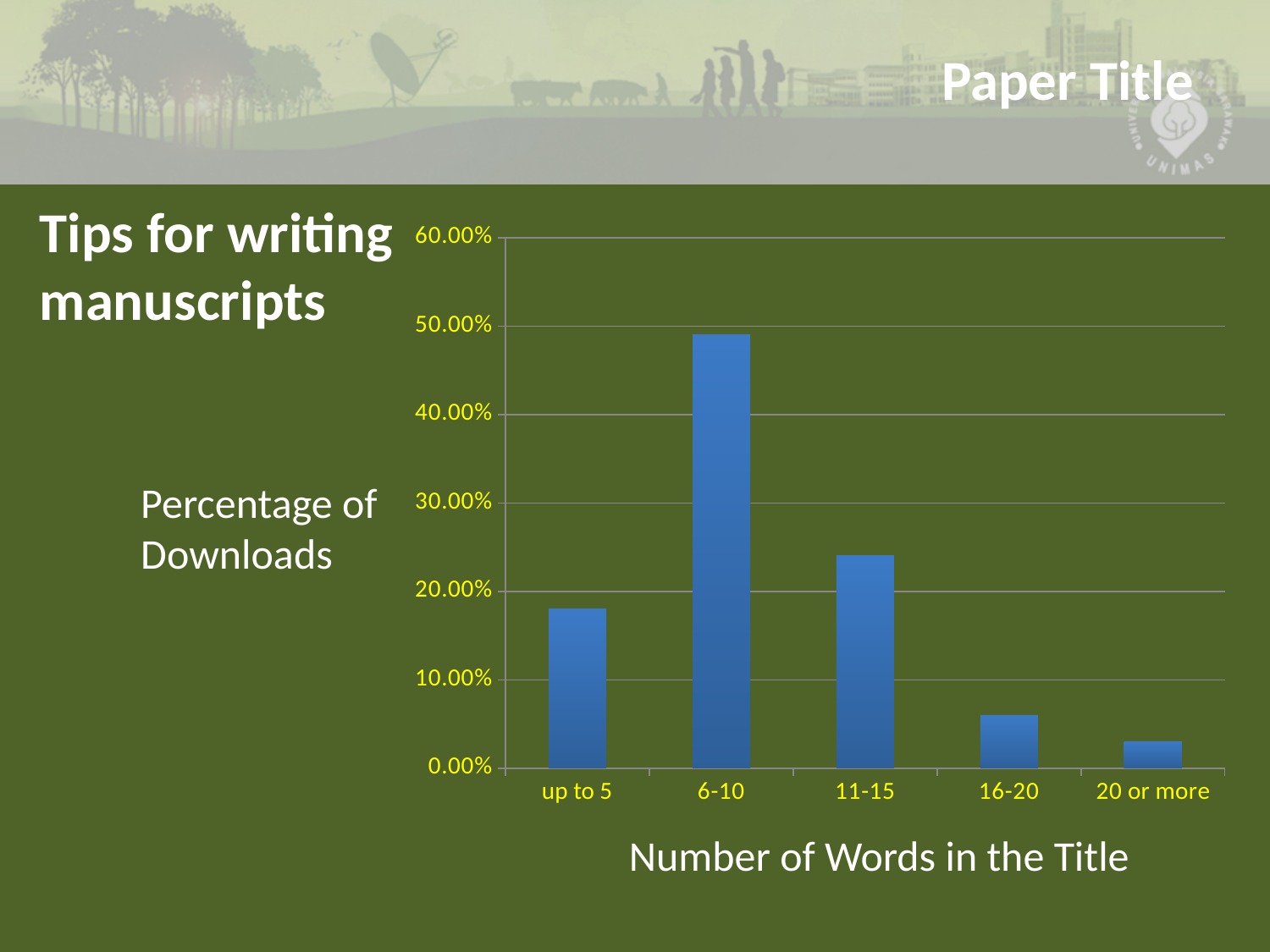

Paper Title
# Tips for writing manuscripts

### Chart

| Category |  |
|---|---|
| up to 5 | 0.18000000000000024 |
| 6-10 | 0.4900000000000003 |
| 11-15 | 0.2400000000000002 |
| 16-20 | 0.06000000000000003 |
| 20 or more | 0.030000000000000002 |
Percentage of
Downloads
Number of Words in the Title